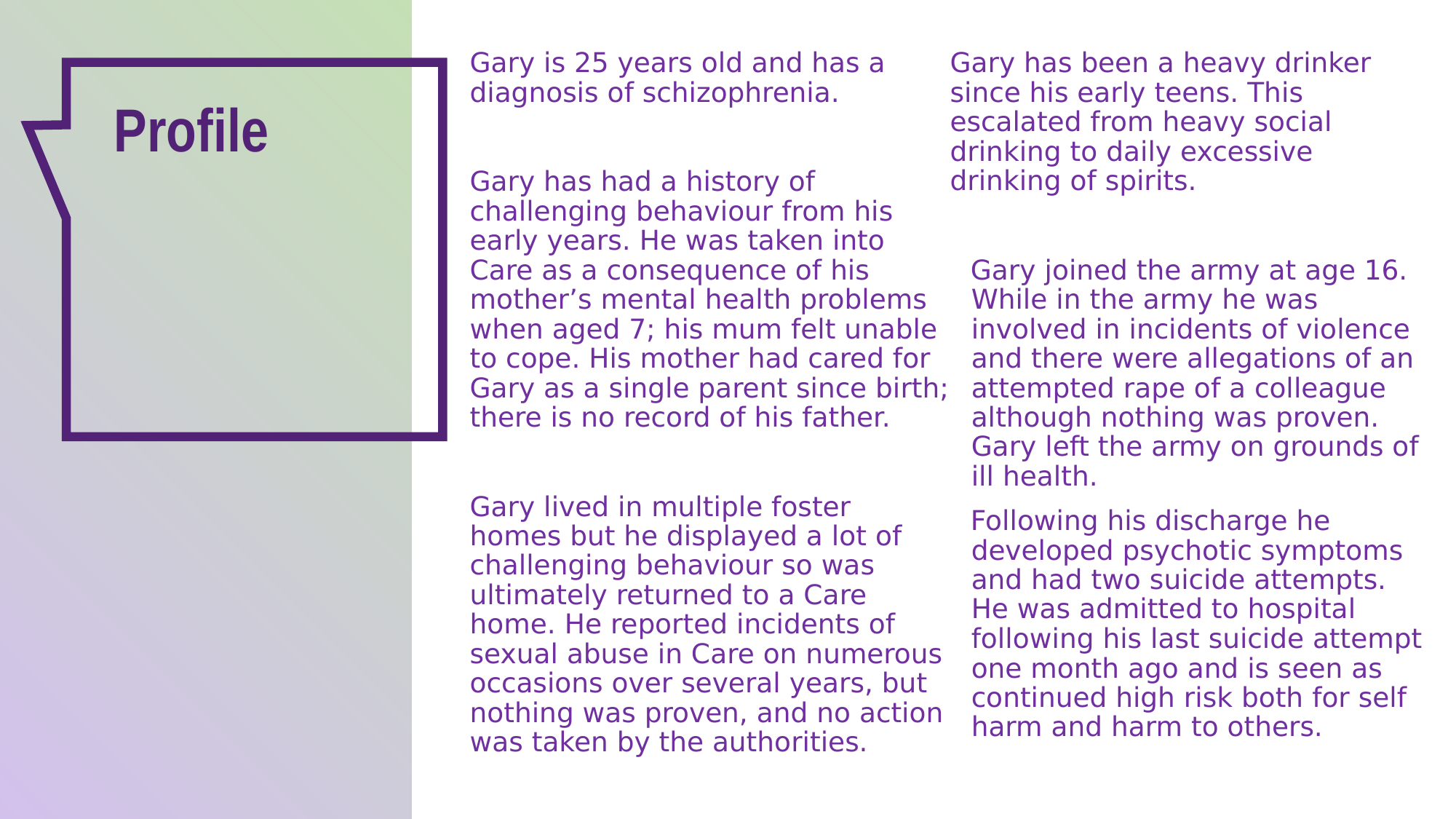

Gary is 25 years old and has a diagnosis of schizophrenia.

Gary has had a history of challenging behaviour from his early years. He was taken into Care as a consequence of his mother’s mental health problems when aged 7; his mum felt unable to cope. His mother had cared for Gary as a single parent since birth; there is no record of his father.

Gary lived in multiple foster homes but he displayed a lot of challenging behaviour so was ultimately returned to a Care home. He reported incidents of sexual abuse in Care on numerous occasions over several years, but nothing was proven, and no action was taken by the authorities.
Gary has been a heavy drinker since his early teens. This escalated from heavy social drinking to daily excessive drinking of spirits.

Gary joined the army at age 16.  While in the army he was involved in incidents of violence and there were allegations of an attempted rape of a colleague although nothing was proven. Gary left the army on grounds of ill health.
Following his discharge he developed psychotic symptoms and had two suicide attempts. He was admitted to hospital following his last suicide attempt one month ago and is seen as continued high risk both for self harm and harm to others.

Profile